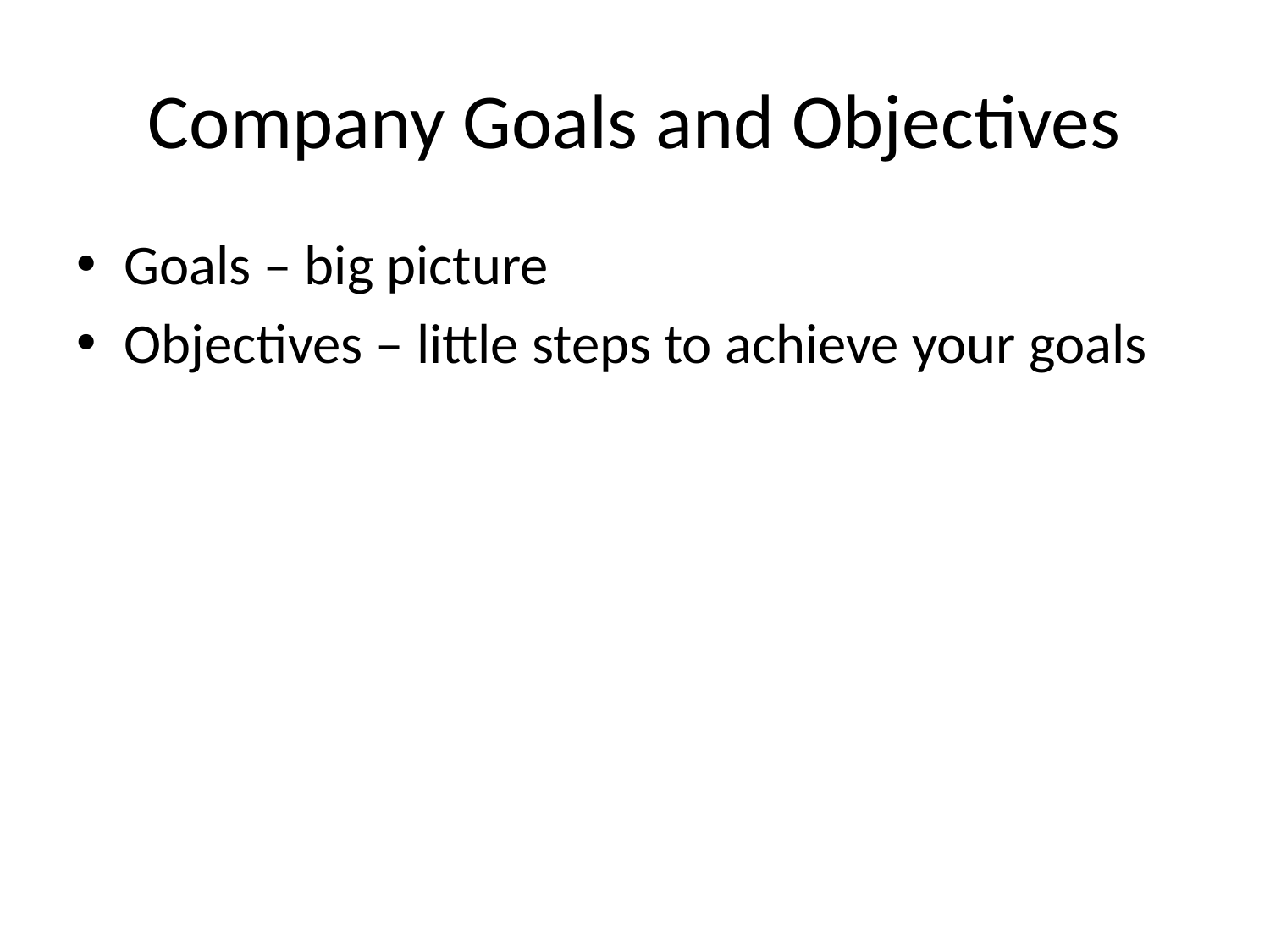

# Company Goals and Objectives
Goals – big picture
Objectives – little steps to achieve your goals